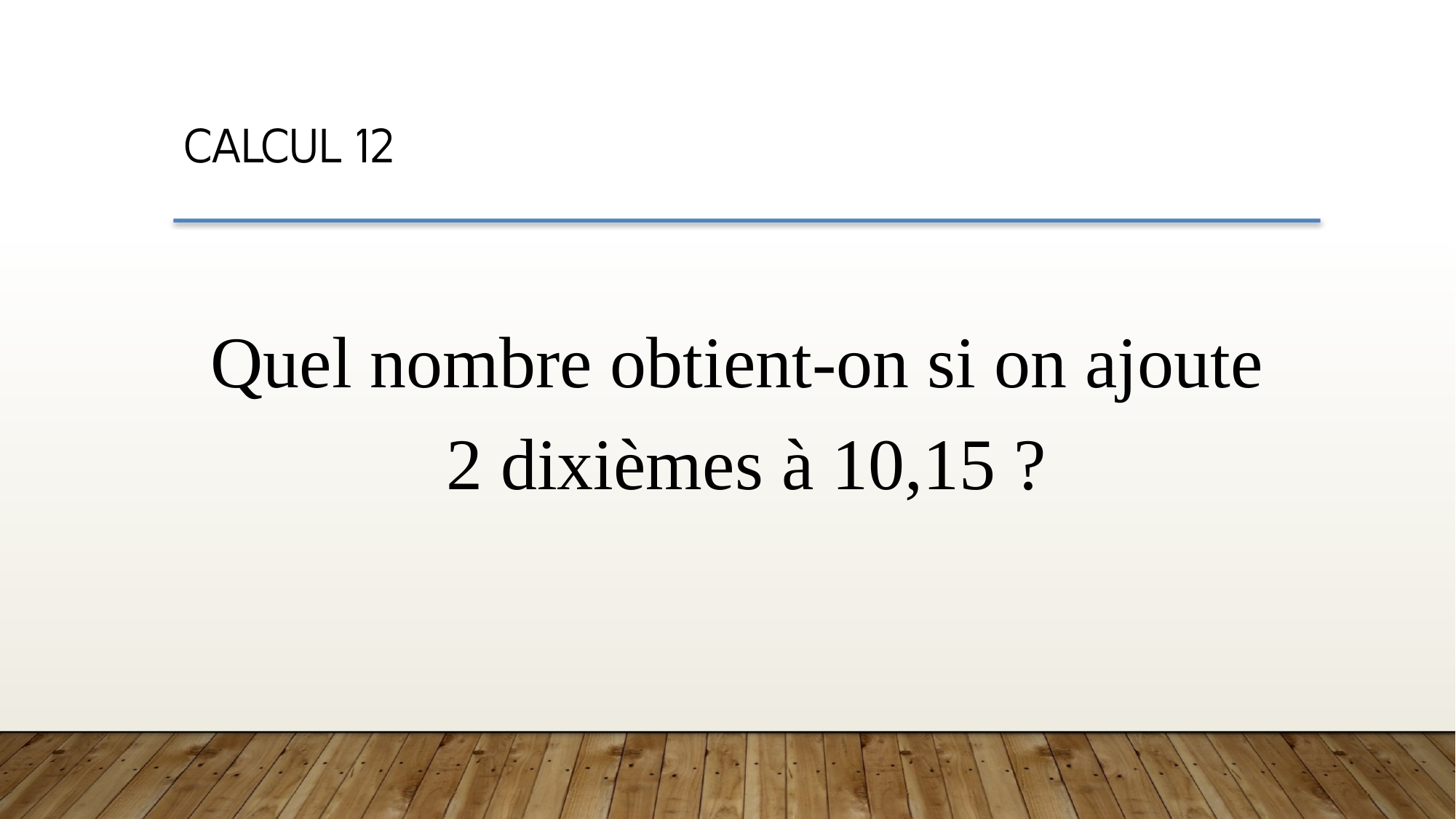

CALCUL 12
Quel nombre obtient-on si on ajoute
2 dixièmes à 10,15 ?